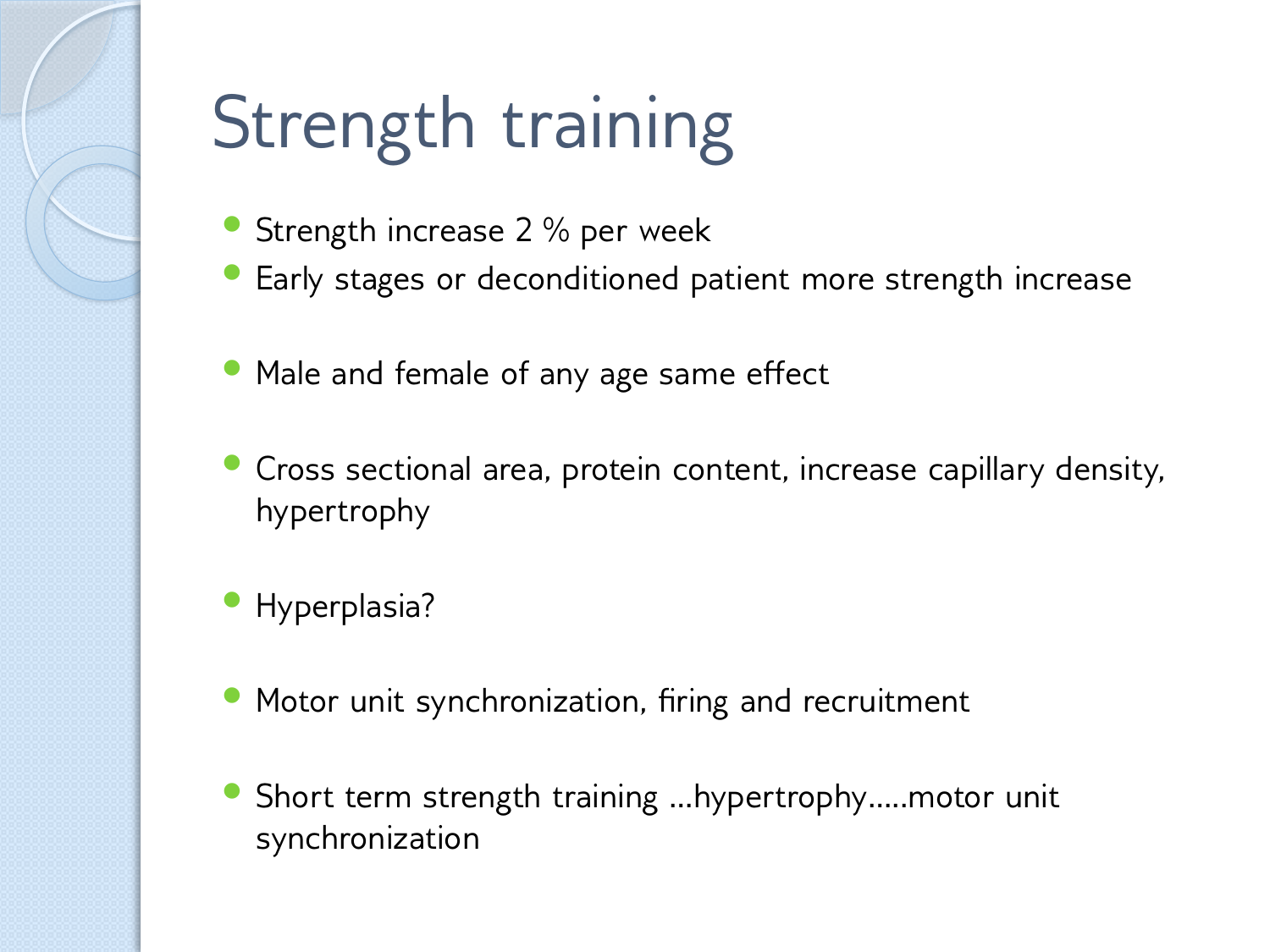

# Strength training
Strength increase 2 % per week
Early stages or deconditioned patient more strength increase

Male and female of any age same effect

Cross sectional area, protein content, increase capillary density, hypertrophy

Hyperplasia?

Motor unit synchronization, firing and recruitment

Short term strength training …hypertrophy…..motor unit synchronization